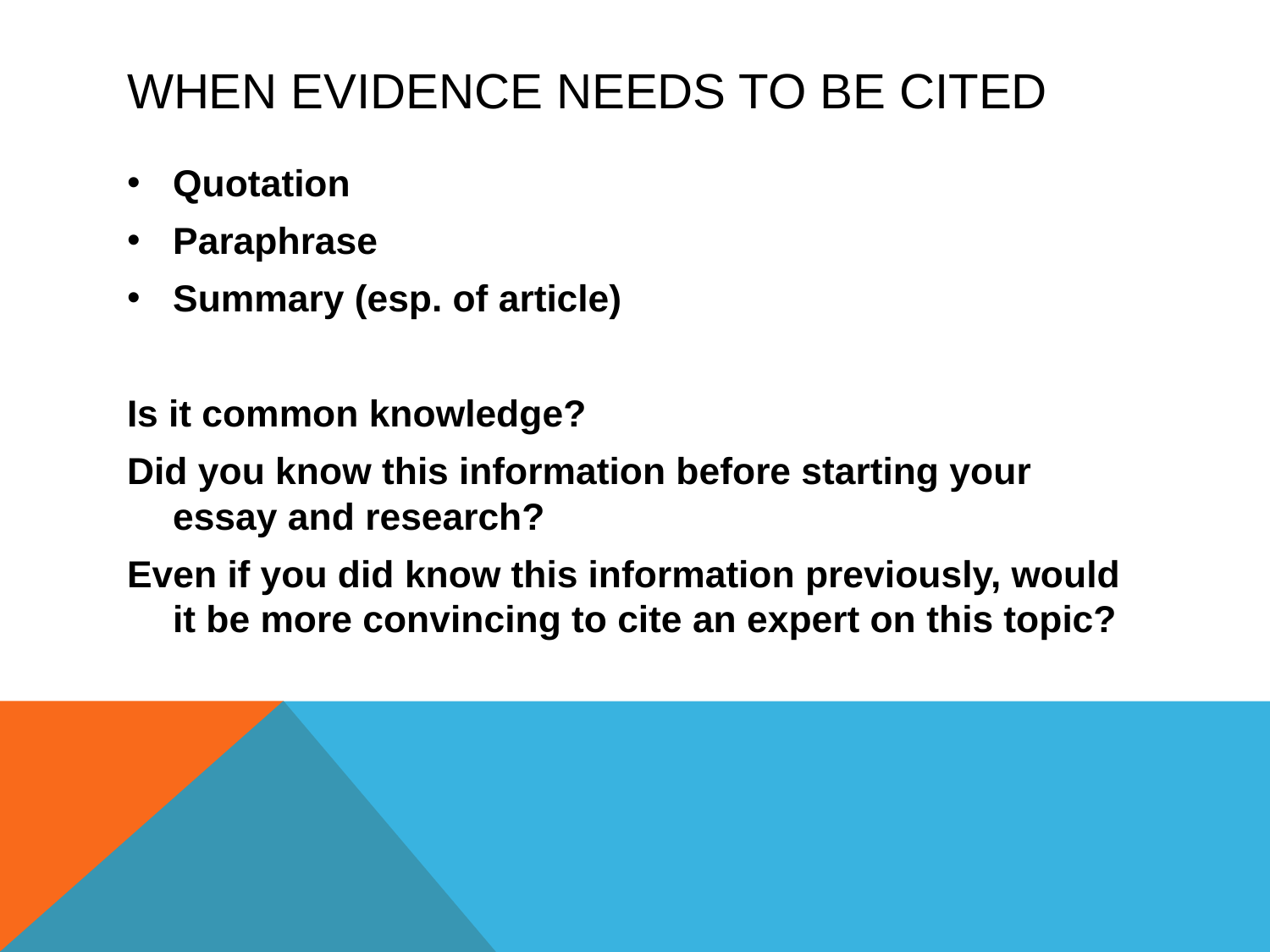

# When evidence needs to be cited
Quotation
Paraphrase
Summary (esp. of article)

Is it common knowledge?
Did you know this information before starting your essay and research?
Even if you did know this information previously, would it be more convincing to cite an expert on this topic?